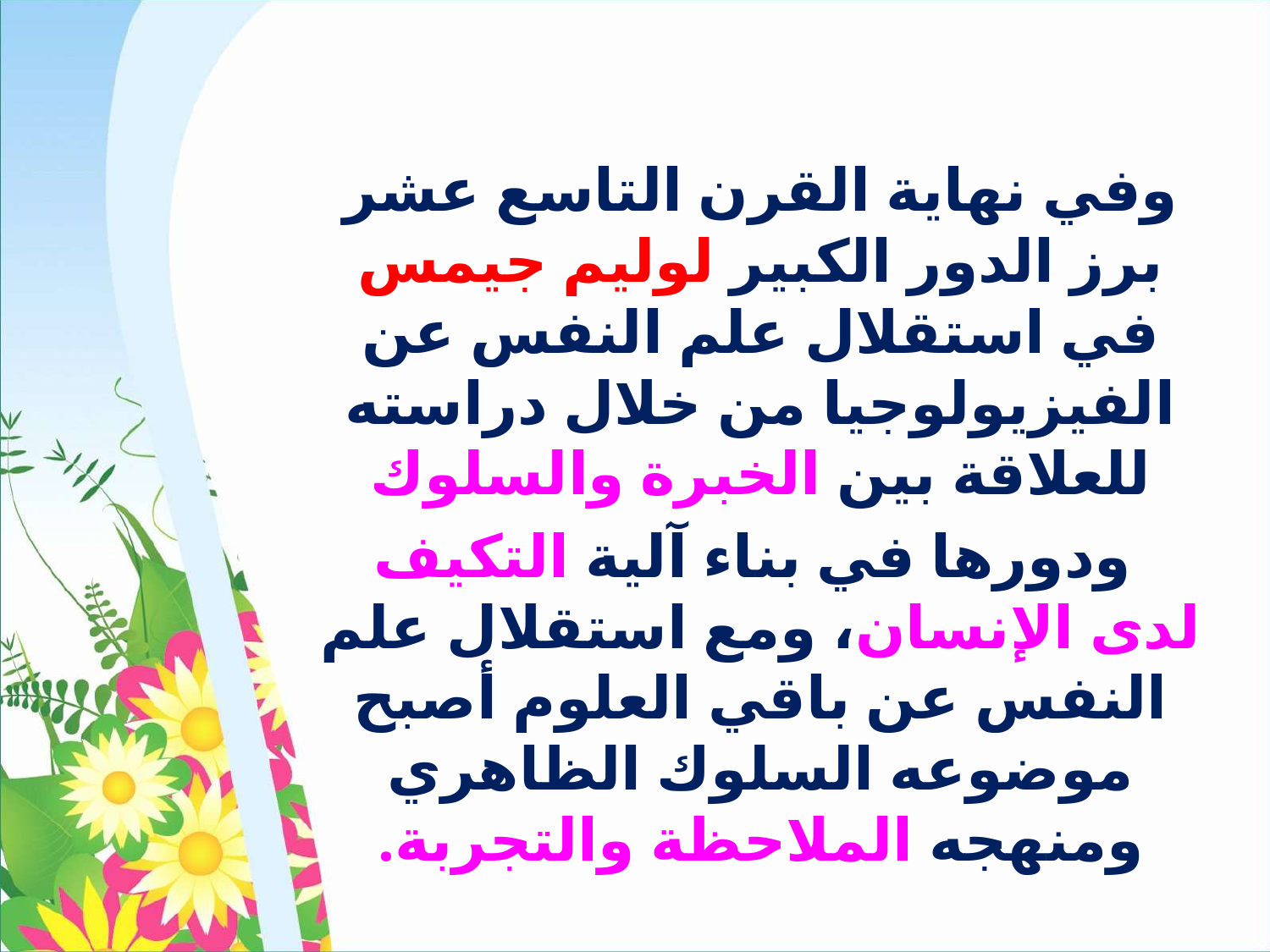

وفي نهاية القرن التاسع عشر برز الدور الكبير لوليم جيمس في استقلال علم النفس عن الفيزيولوجيا من خلال دراسته للعلاقة بين الخبرة والسلوك
 ودورها في بناء آلية التكيف لدى الإنسان، ومع استقلال علم النفس عن باقي العلوم أصبح موضوعه السلوك الظاهري ومنهجه الملاحظة والتجربة.